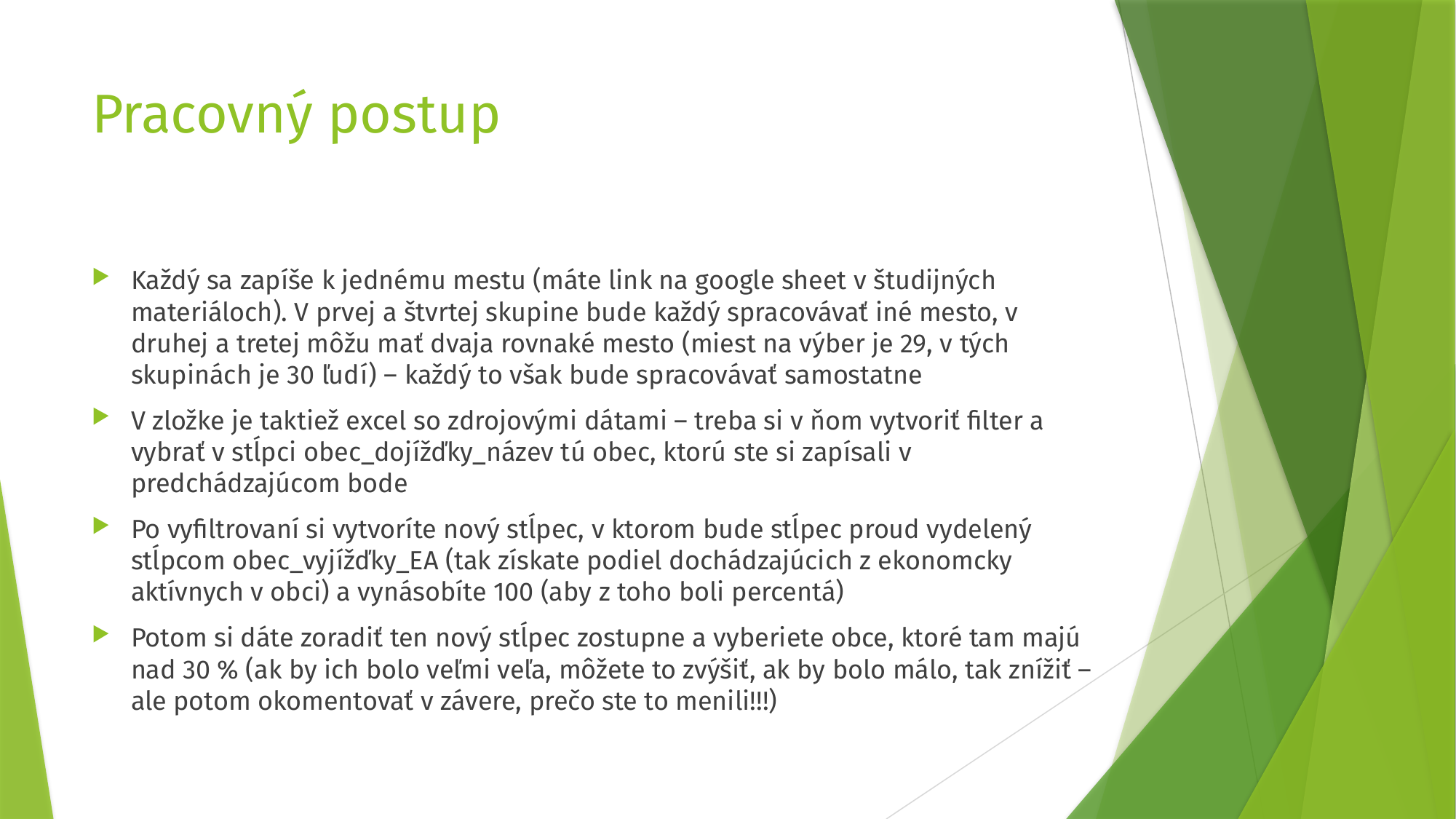

# Pracovný postup
Každý sa zapíše k jednému mestu (máte link na google sheet v študijných materiáloch). V prvej a štvrtej skupine bude každý spracovávať iné mesto, v druhej a tretej môžu mať dvaja rovnaké mesto (miest na výber je 29, v tých skupinách je 30 ľudí) – každý to však bude spracovávať samostatne
V zložke je taktiež excel so zdrojovými dátami – treba si v ňom vytvoriť filter a vybrať v stĺpci obec_dojížďky_název tú obec, ktorú ste si zapísali v predchádzajúcom bode
Po vyfiltrovaní si vytvoríte nový stĺpec, v ktorom bude stĺpec proud vydelený stĺpcom obec_vyjížďky_EA (tak získate podiel dochádzajúcich z ekonomcky aktívnych v obci) a vynásobíte 100 (aby z toho boli percentá)
Potom si dáte zoradiť ten nový stĺpec zostupne a vyberiete obce, ktoré tam majú nad 30 % (ak by ich bolo veľmi veľa, môžete to zvýšiť, ak by bolo málo, tak znížiť – ale potom okomentovať v závere, prečo ste to menili!!!)